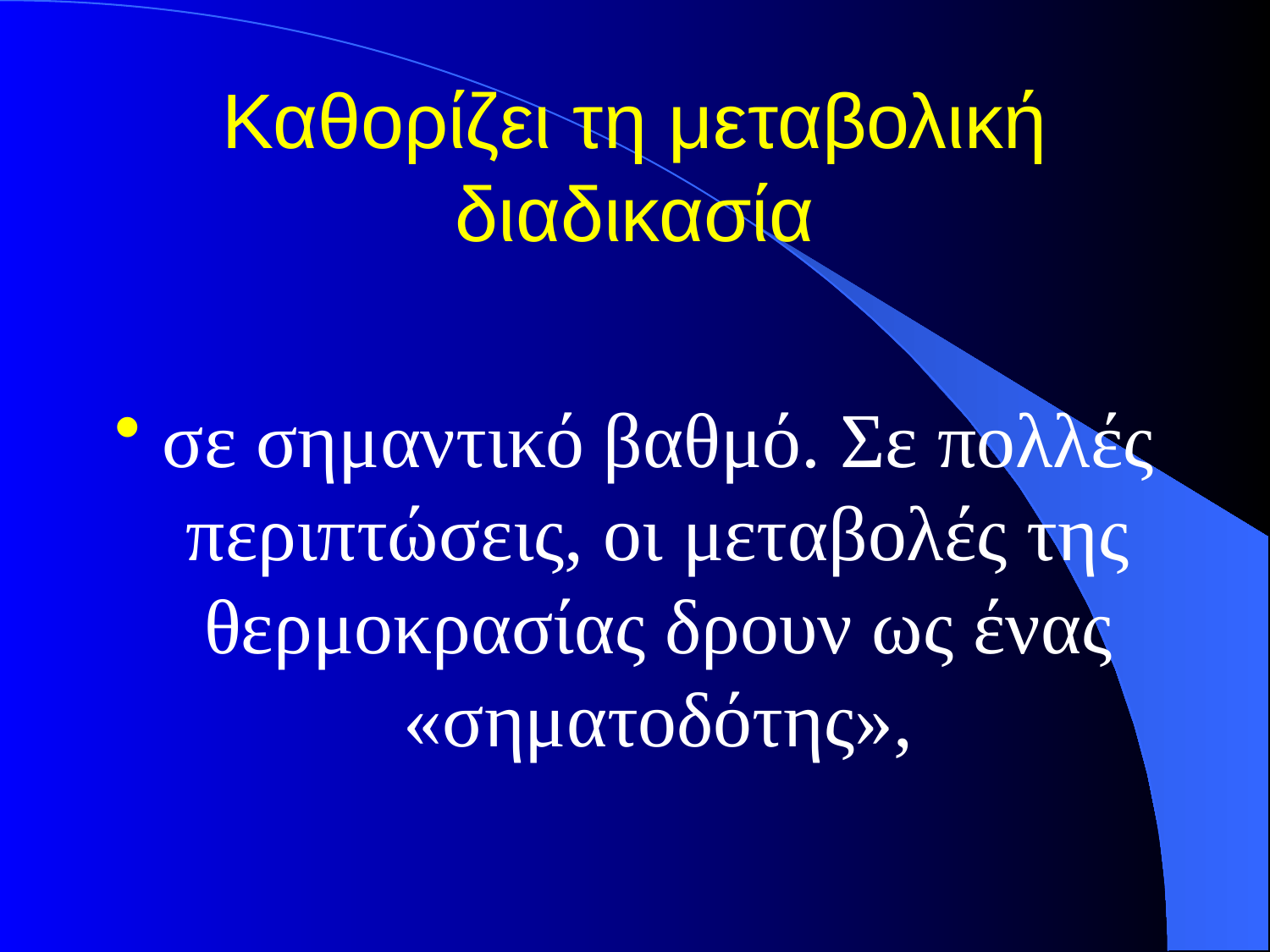

# Καθορίζει τη μεταβολική διαδικασία

σε σημαντικό βαθμό. Σε πολλές περιπτώσεις, οι μεταβολές της θερμοκρασίας δρουν ως ένας «σηματοδότης»,